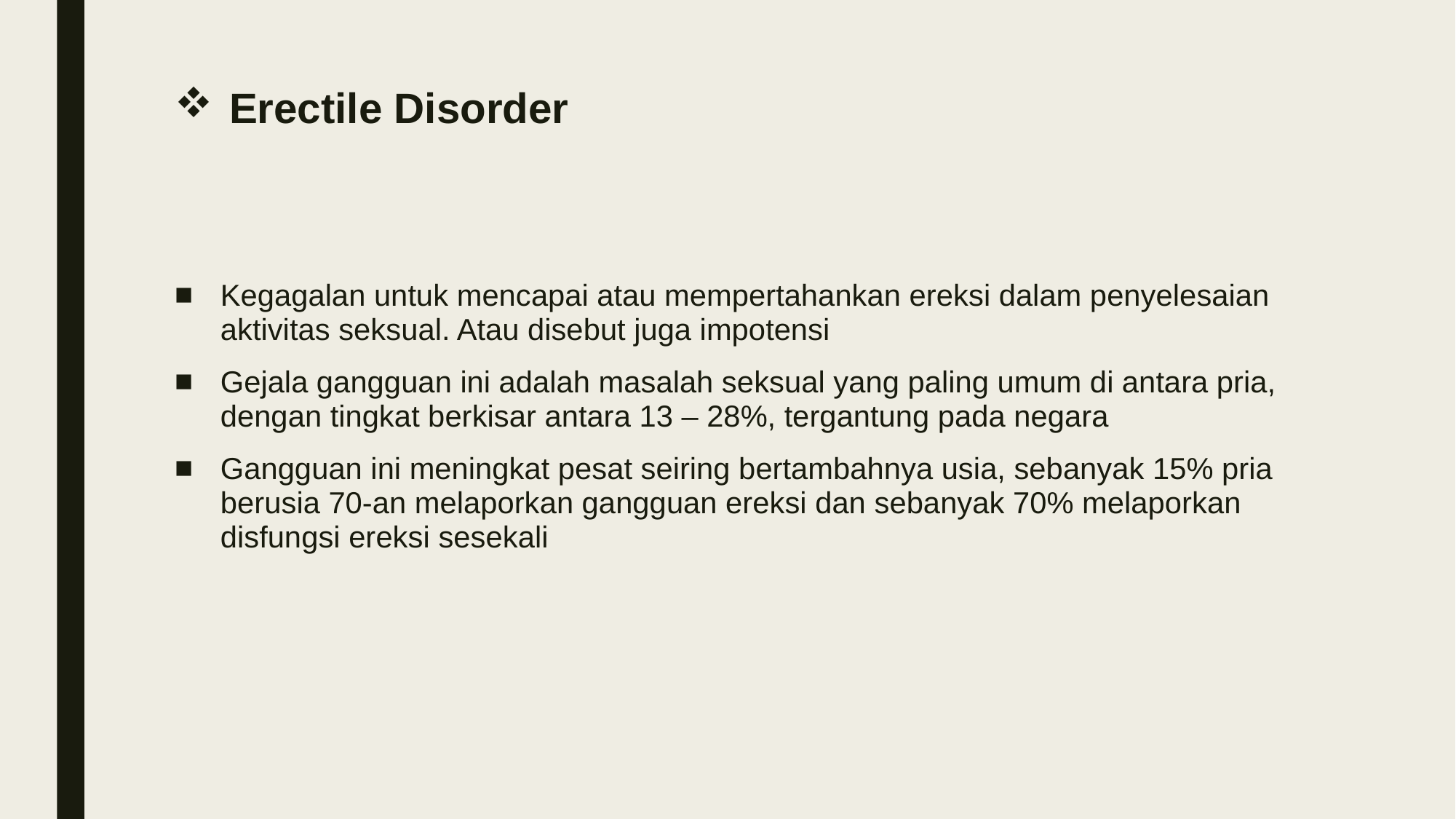

# Erectile Disorder
Kegagalan untuk mencapai atau mempertahankan ereksi dalam penyelesaian aktivitas seksual. Atau disebut juga impotensi
Gejala gangguan ini adalah masalah seksual yang paling umum di antara pria, dengan tingkat berkisar antara 13 – 28%, tergantung pada negara
Gangguan ini meningkat pesat seiring bertambahnya usia, sebanyak 15% pria berusia 70-an melaporkan gangguan ereksi dan sebanyak 70% melaporkan disfungsi ereksi sesekali